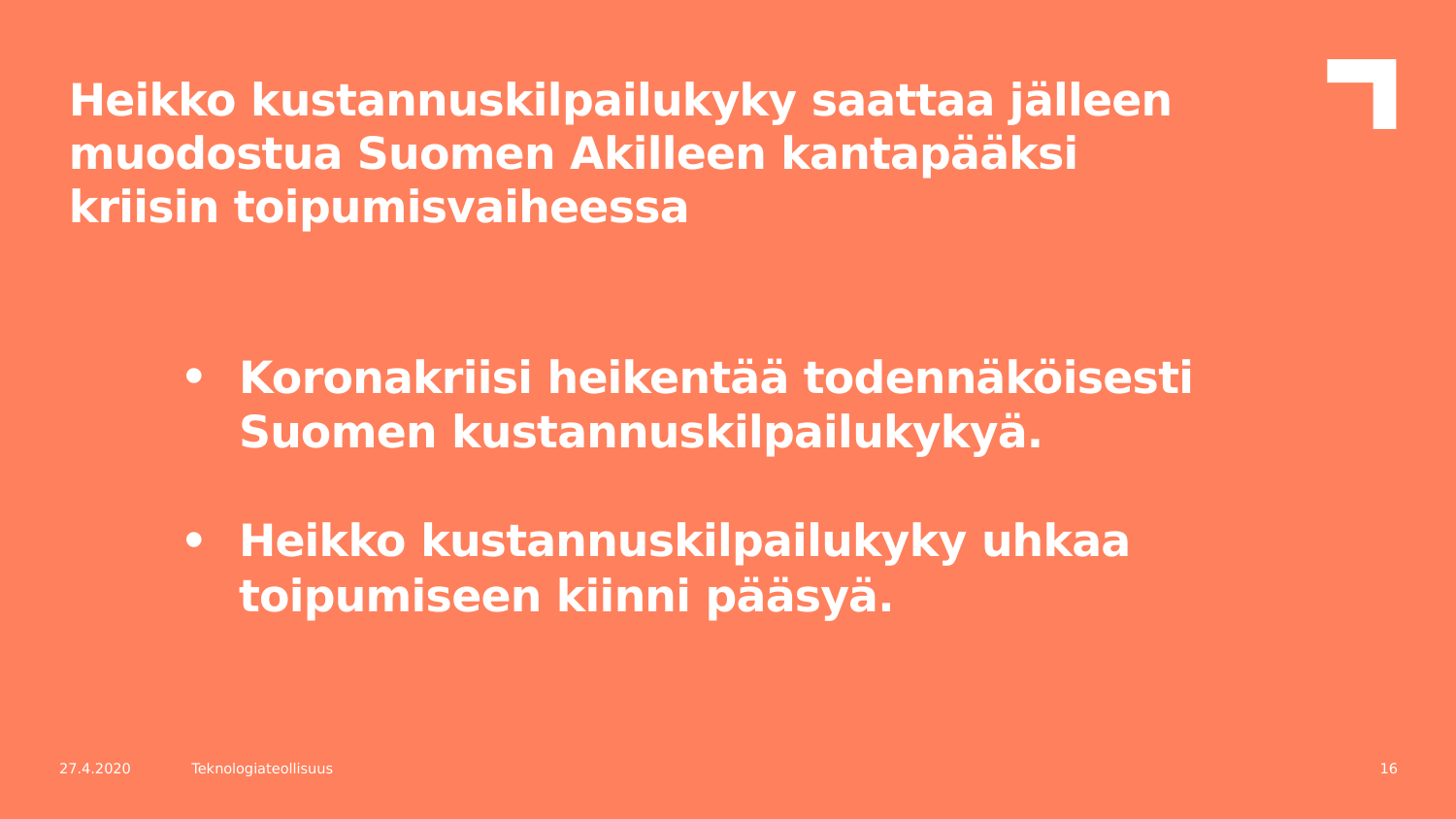

Heikko kustannuskilpailukyky saattaa jälleen muodostua Suomen Akilleen kantapääksi kriisin toipumisvaiheessa
Koronakriisi heikentää todennäköisesti Suomen kustannuskilpailukykyä.

Heikko kustannuskilpailukyky uhkaa toipumiseen kiinni pääsyä.
27.4.2020
Teknologiateollisuus
16